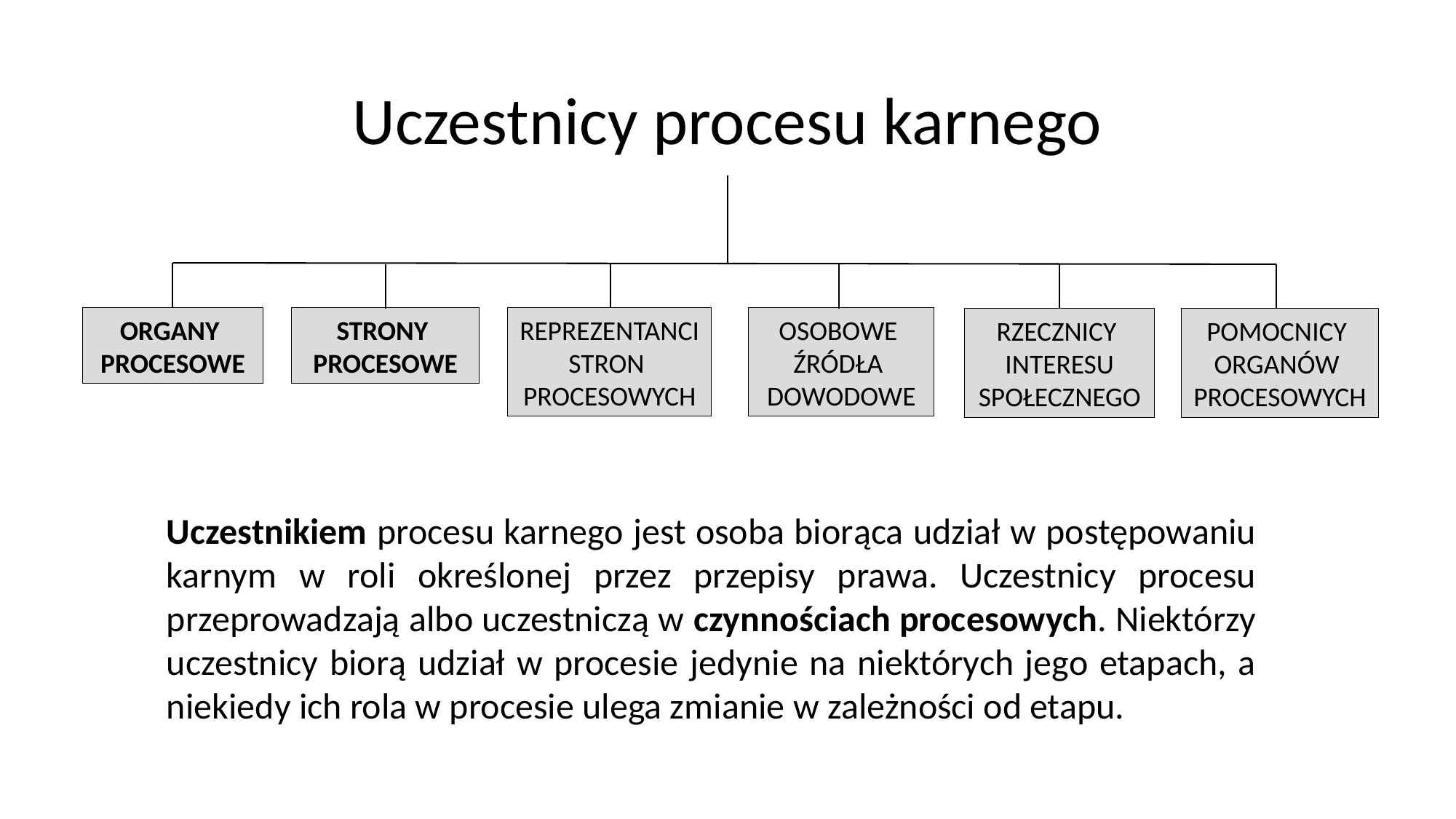

# Uczestnicy procesu karnego
OSOBOWE
ŹRÓDŁA
DOWODOWE
ORGANY
PROCESOWE
STRONY
PROCESOWE
REPREZENTANCI
STRON
PROCESOWYCH
POMOCNICY
ORGANÓW
PROCESOWYCH
RZECZNICY
INTERESU SPOŁECZNEGO
Uczestnikiem procesu karnego jest osoba biorąca udział w postępowaniu karnym w roli określonej przez przepisy prawa. Uczestnicy procesu przeprowadzają albo uczestniczą w czynnościach procesowych. Niektórzy uczestnicy biorą udział w procesie jedynie na niektórych jego etapach, a niekiedy ich rola w procesie ulega zmianie w zależności od etapu.